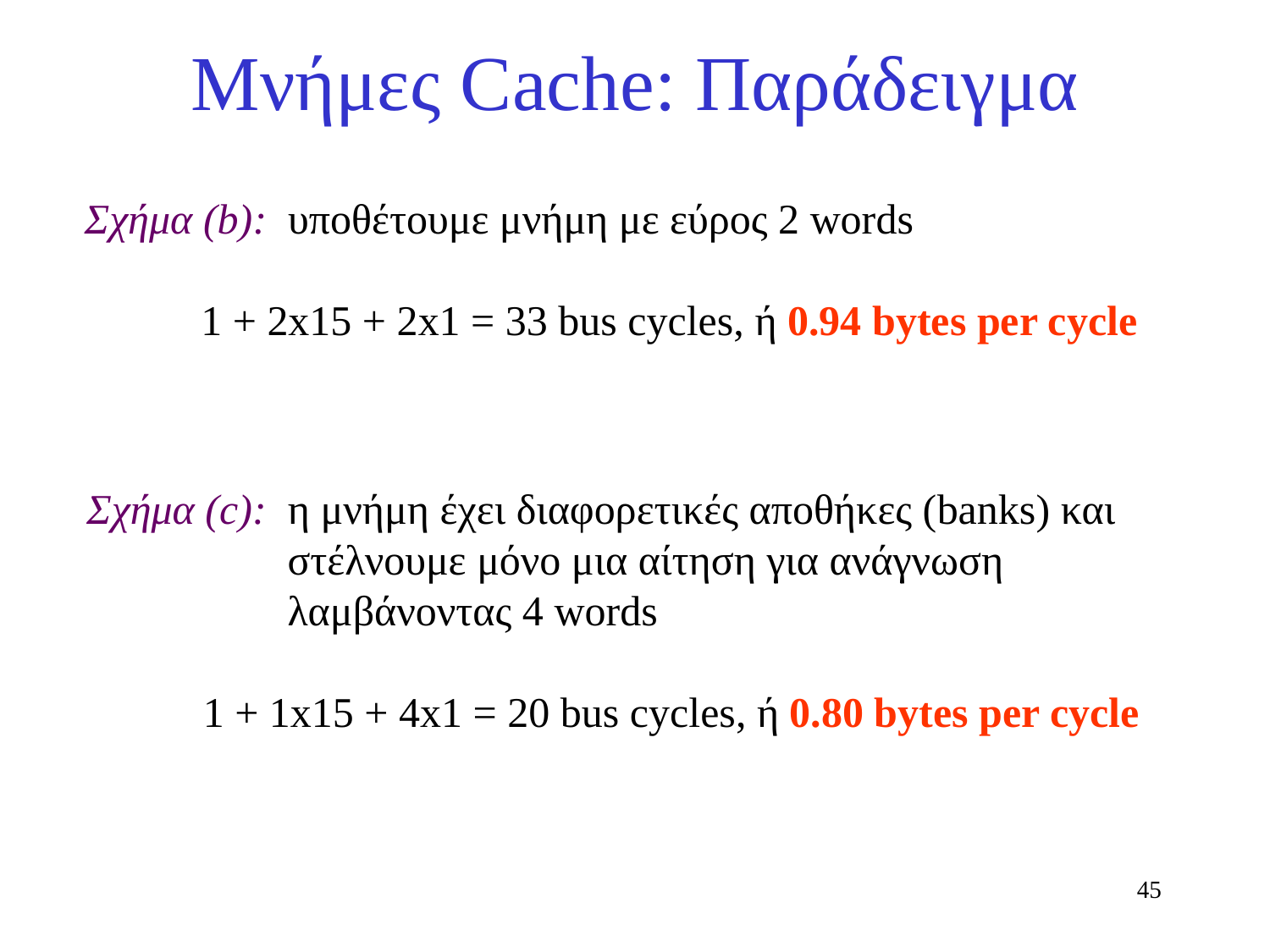

# Μνήμες Cache: Παράδειγμα
Σχήμα (b):  υποθέτουμε μνήμη με εύρος 2 words

           1 + 2x15 + 2x1 = 33 bus cycles, ή 0.94 bytes per cycle
Σχήμα (c):  η μνήμη έχει διαφορετικές αποθήκες (banks) και
                   στέλνουμε μόνο μια αίτηση για ανάγνωση
                   λαμβάνοντας 4 words

           1 + 1x15 + 4x1 = 20 bus cycles, ή 0.80 bytes per cycle
45